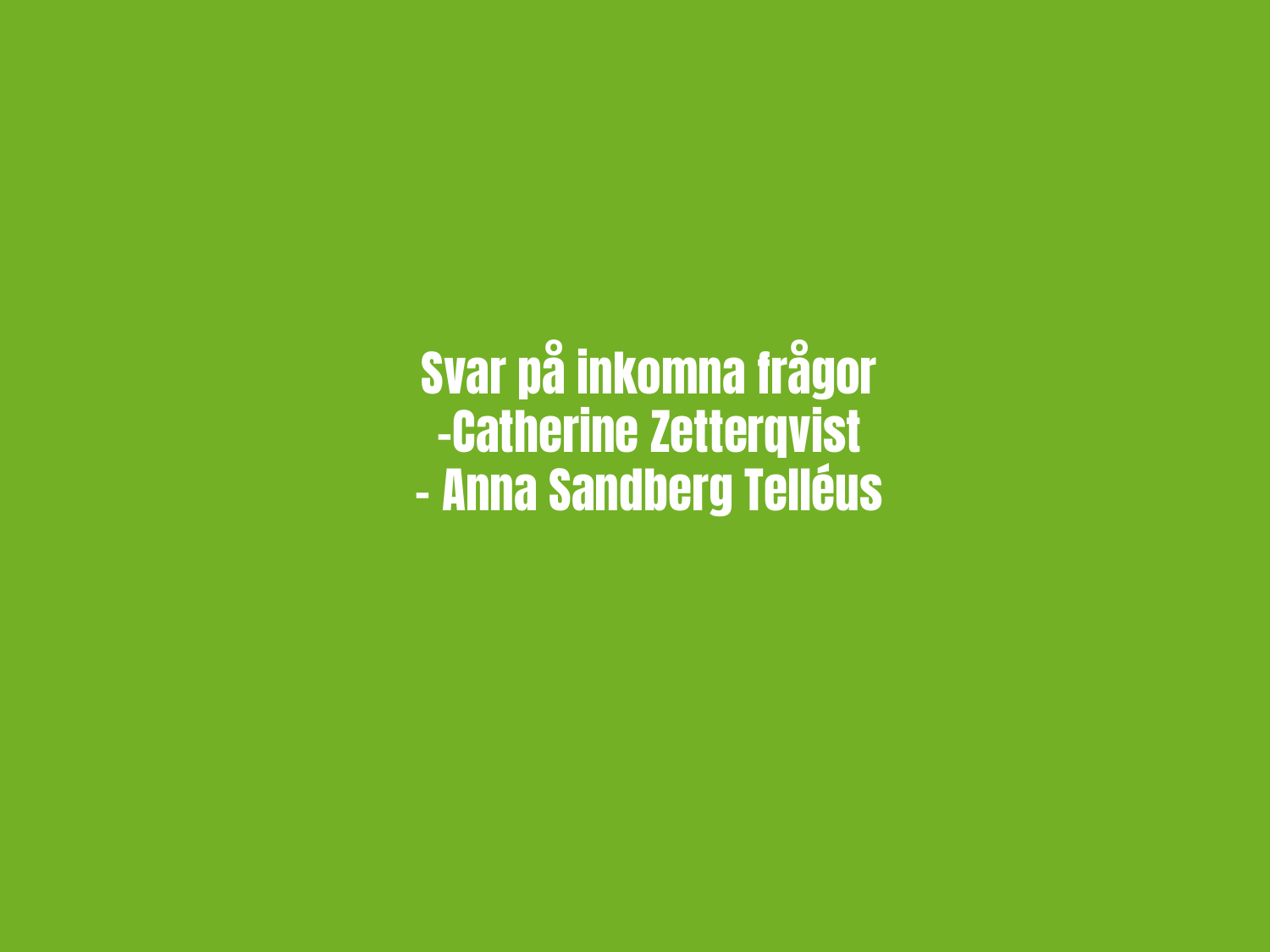

# Svar på inkomna frågor -Catherine Zetterqvist - Anna Sandberg Telléus